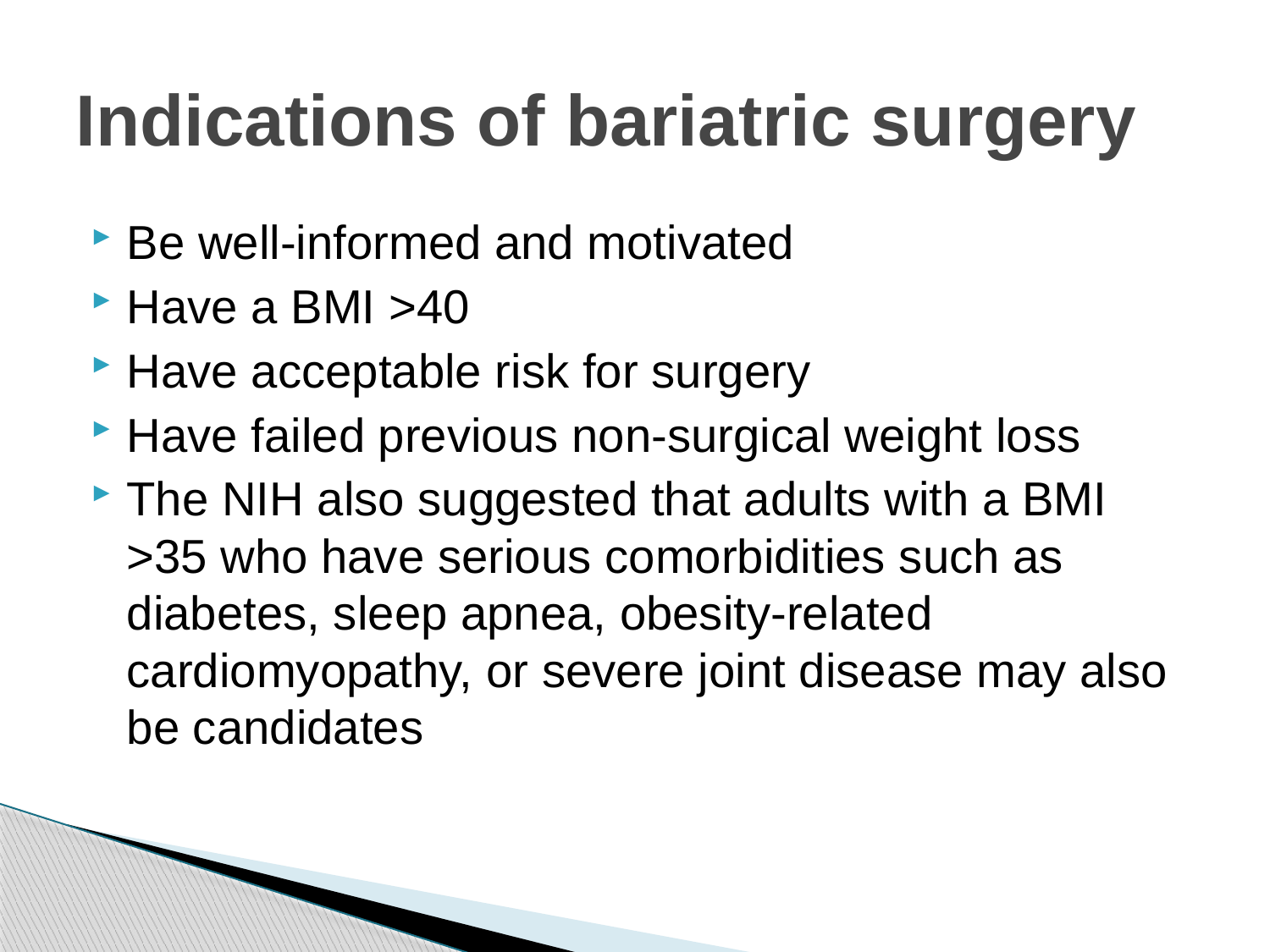

# Indications of bariatric surgery
Be well-informed and motivated
Have a BMI >40
Have acceptable risk for surgery
Have failed previous non-surgical weight loss
The NIH also suggested that adults with a BMI >35 who have serious comorbidities such as diabetes, sleep apnea, obesity-related cardiomyopathy, or severe joint disease may also be candidates